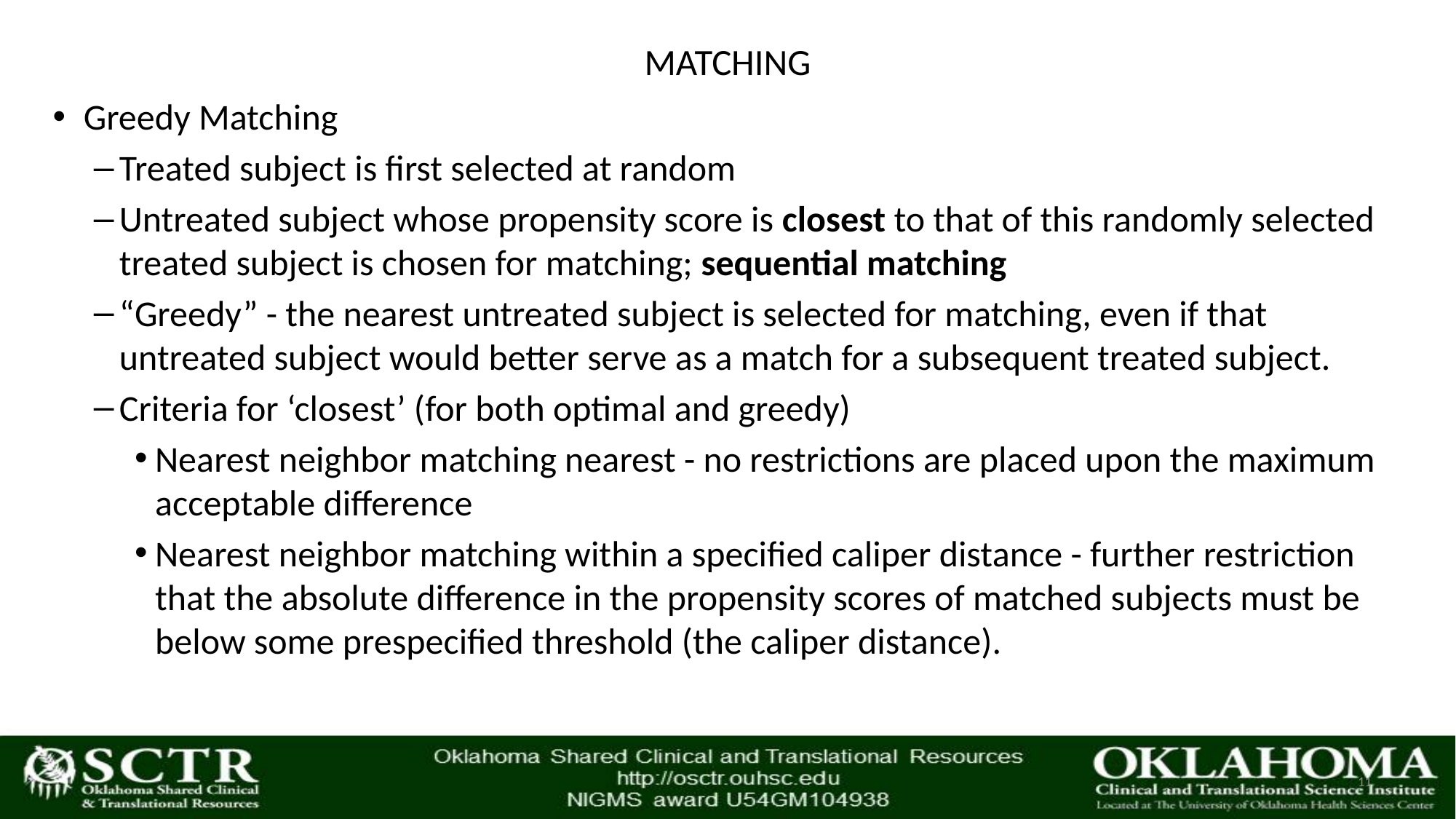

# MATCHING
Greedy Matching
Treated subject is first selected at random
Untreated subject whose propensity score is closest to that of this randomly selected treated subject is chosen for matching; sequential matching
“Greedy” - the nearest untreated subject is selected for matching, even if that untreated subject would better serve as a match for a subsequent treated subject.
Criteria for ‘closest’ (for both optimal and greedy)
Nearest neighbor matching nearest - no restrictions are placed upon the maximum acceptable difference
Nearest neighbor matching within a specified caliper distance - further restriction that the absolute difference in the propensity scores of matched subjects must be below some prespecified threshold (the caliper distance).
11